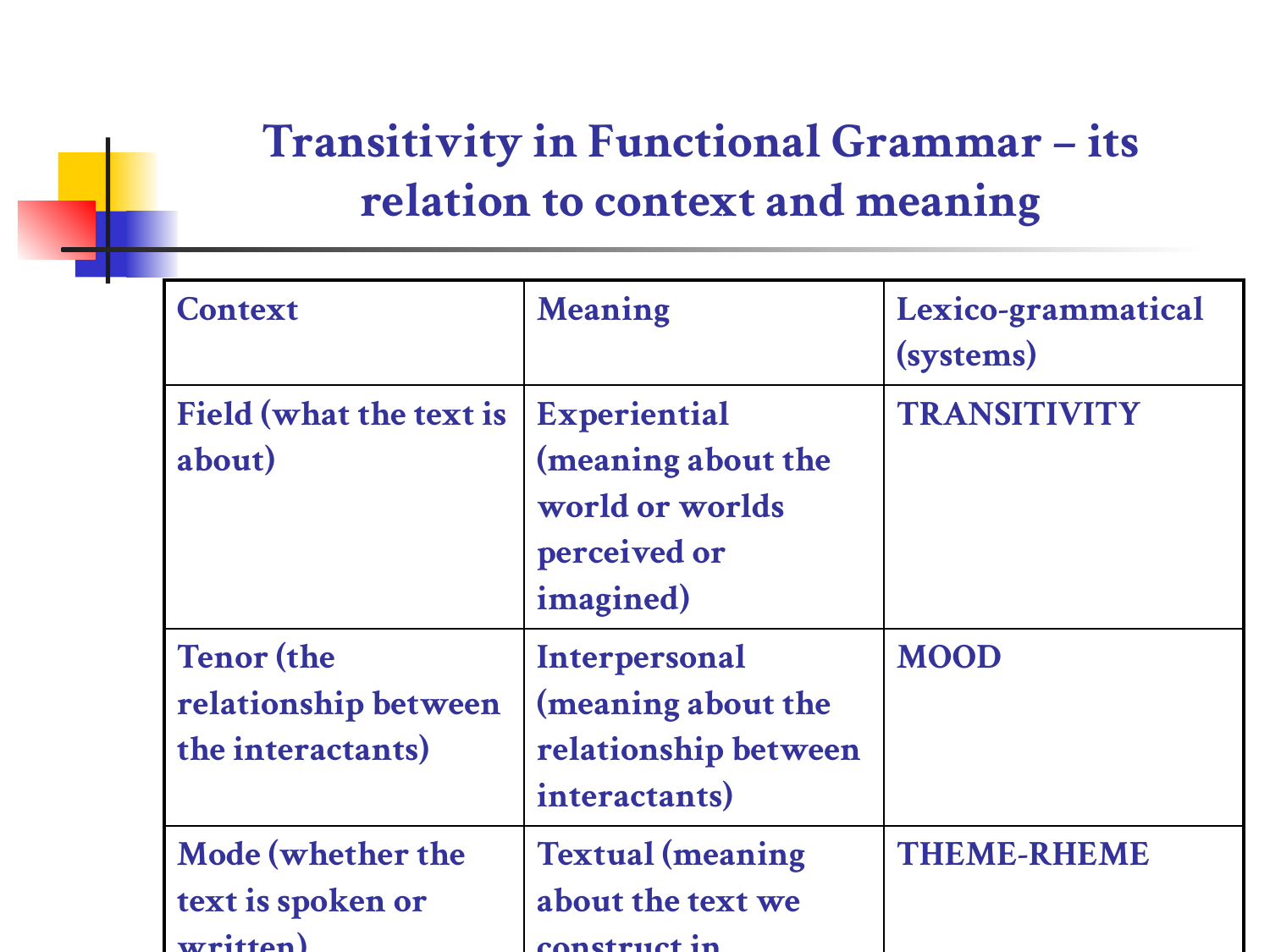

# Transitivity in Functional Grammar – its relation to context and meaning
| Context | Meaning | Lexico-grammatical (systems) |
| --- | --- | --- |
| Field (what the text is about) | Experiential (meaning about the world or worlds perceived or imagined) | TRANSITIVITY |
| Tenor (the relationship between the interactants) | Interpersonal (meaning about the relationship between interactants) | MOOD |
| Mode (whether the text is spoken or written) | Textual (meaning about the text we construct in interaction) | THEME-RHEME |